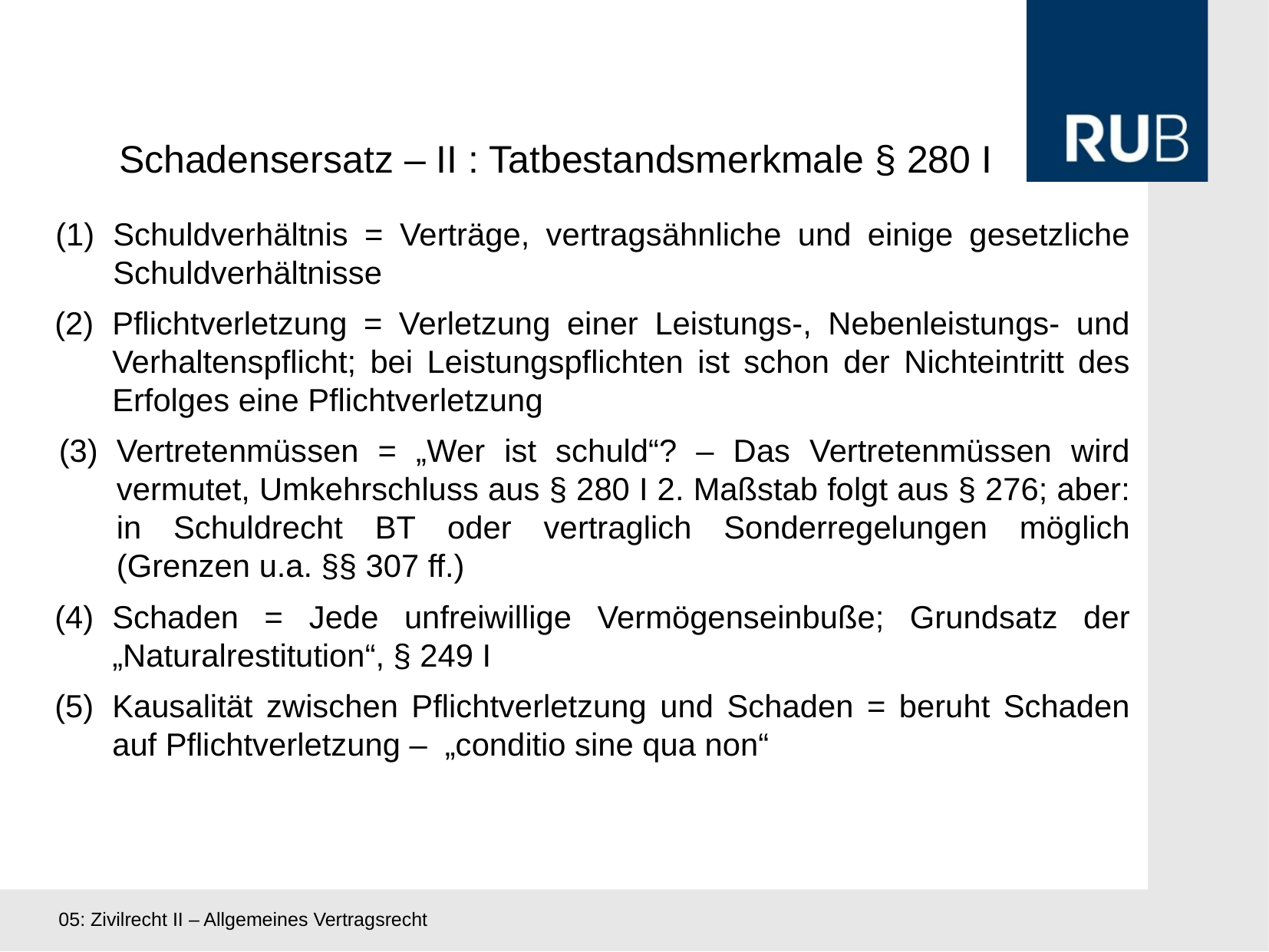

Schadensersatz – II : Tatbestandsmerkmale § 280 I
Schuldverhältnis = Verträge, vertragsähnliche und einige gesetzliche Schuldverhältnisse
Pflichtverletzung = Verletzung einer Leistungs-, Nebenleistungs- und Verhaltenspflicht; bei Leistungspflichten ist schon der Nichteintritt des Erfolges eine Pflichtverletzung
Vertretenmüssen = „Wer ist schuld“? – Das Vertretenmüssen wird vermutet, Umkehrschluss aus § 280 I 2. Maßstab folgt aus § 276; aber: in Schuldrecht BT oder vertraglich Sonderregelungen möglich (Grenzen u.a. §§ 307 ff.)
Schaden = Jede unfreiwillige Vermögenseinbuße; Grundsatz der „Naturalrestitution“, § 249 I
Kausalität zwischen Pflichtverletzung und Schaden = beruht Schaden auf Pflichtverletzung –  „conditio sine qua non“
05: Zivilrecht II – Allgemeines Vertragsrecht